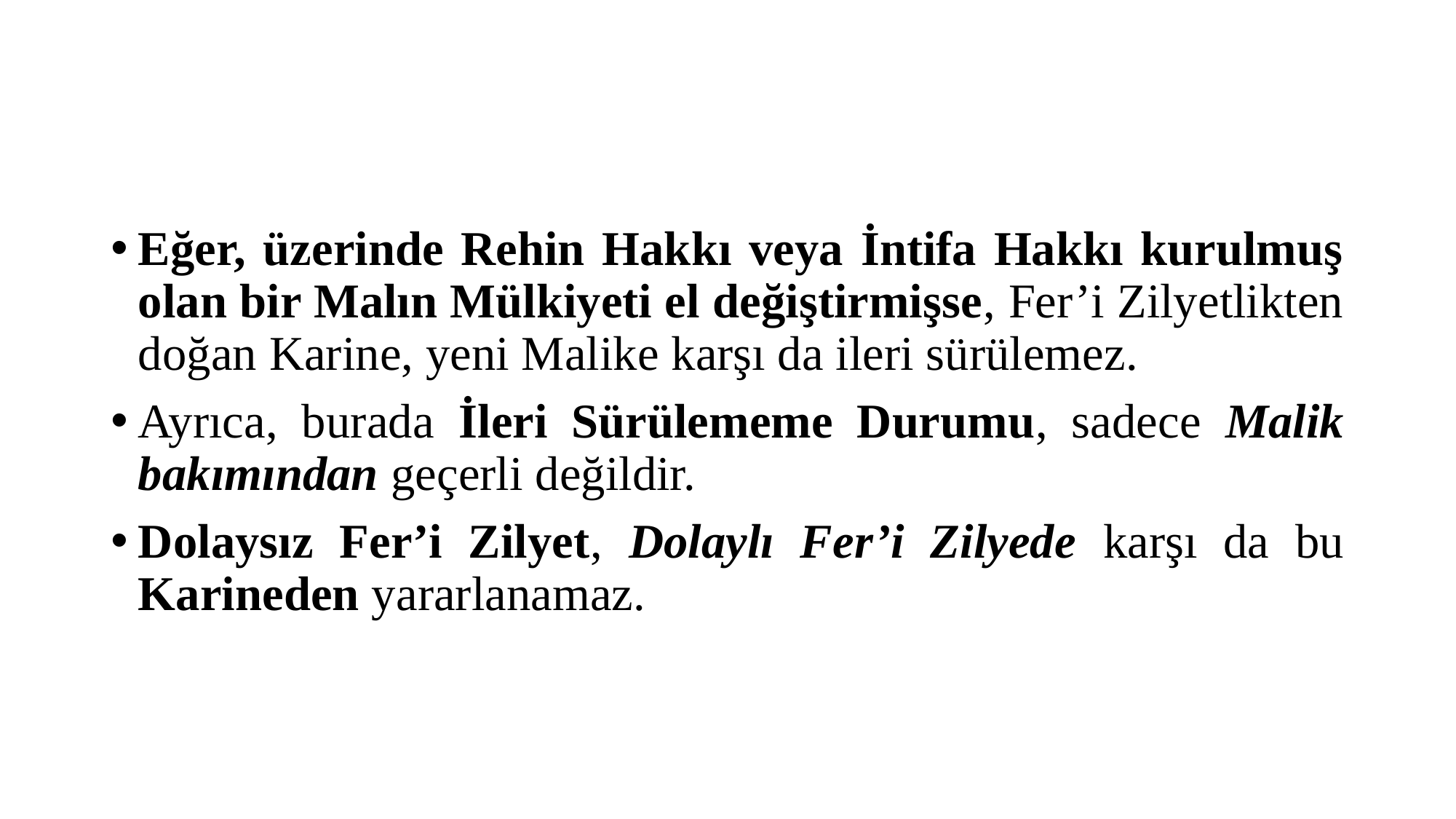

#
Eğer, üzerinde Rehin Hakkı veya İntifa Hakkı kurulmuş olan bir Malın Mülkiyeti el değiştirmişse, Fer’i Zilyetlikten doğan Karine, yeni Malike karşı da ileri sürülemez.
Ayrıca, burada İleri Sürülememe Durumu, sadece Malik bakımından geçerli değildir.
Dolaysız Fer’i Zilyet, Dolaylı Fer’i Zilyede karşı da bu Karineden yararlanamaz.